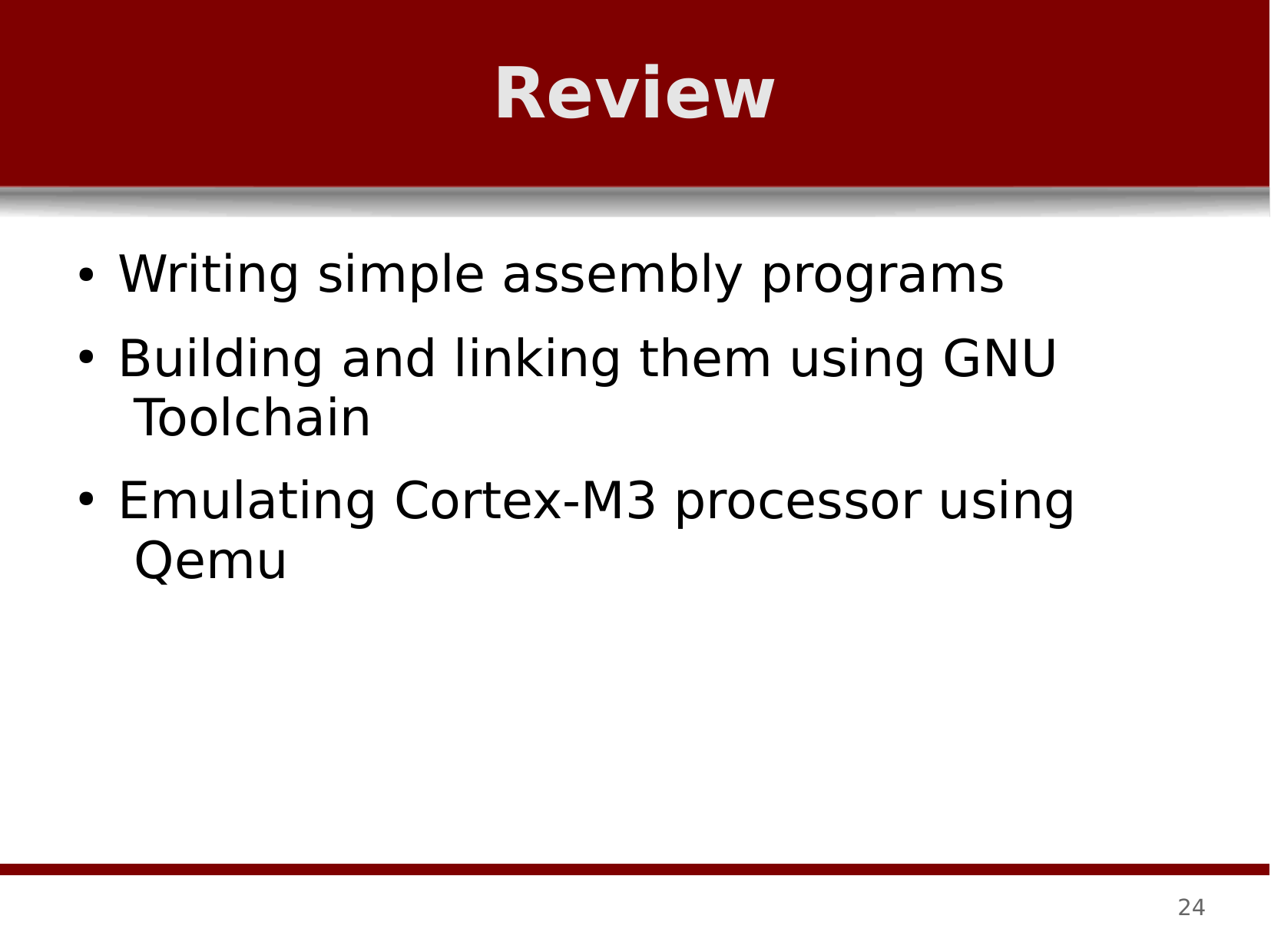

# Review
Writing simple assembly programs
Building and linking them using GNU  Toolchain
Emulating Cortex-M3 processor using  Qemu
●
●
●
24